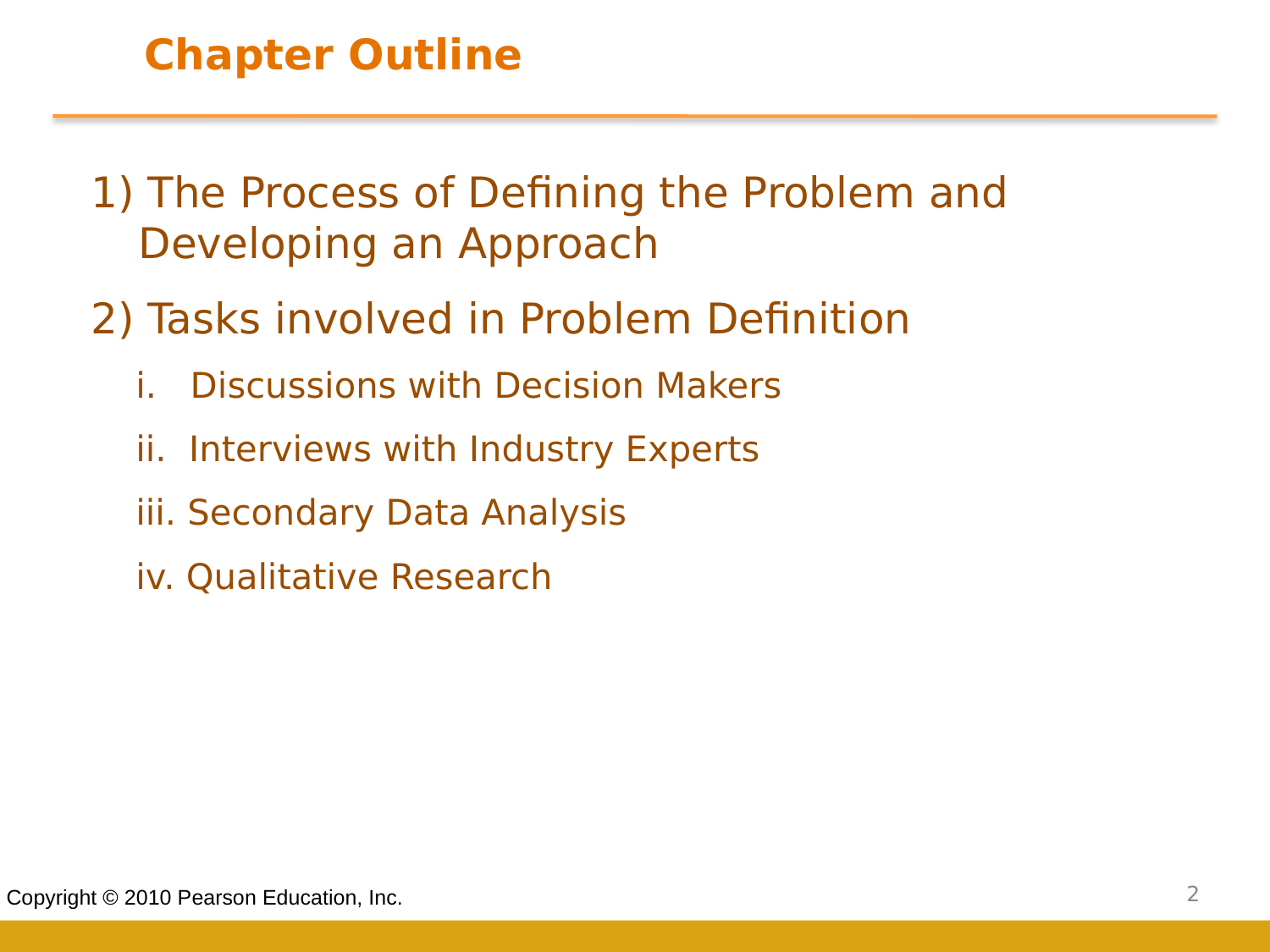

Chapter Outline
1) The Process of Defining the Problem and Developing an Approach
2) Tasks involved in Problem Definition
    i.   Discussions with Decision Makers
    ii.  Interviews with Industry Experts
    iii. Secondary Data Analysis
    iv. Qualitative Research
2